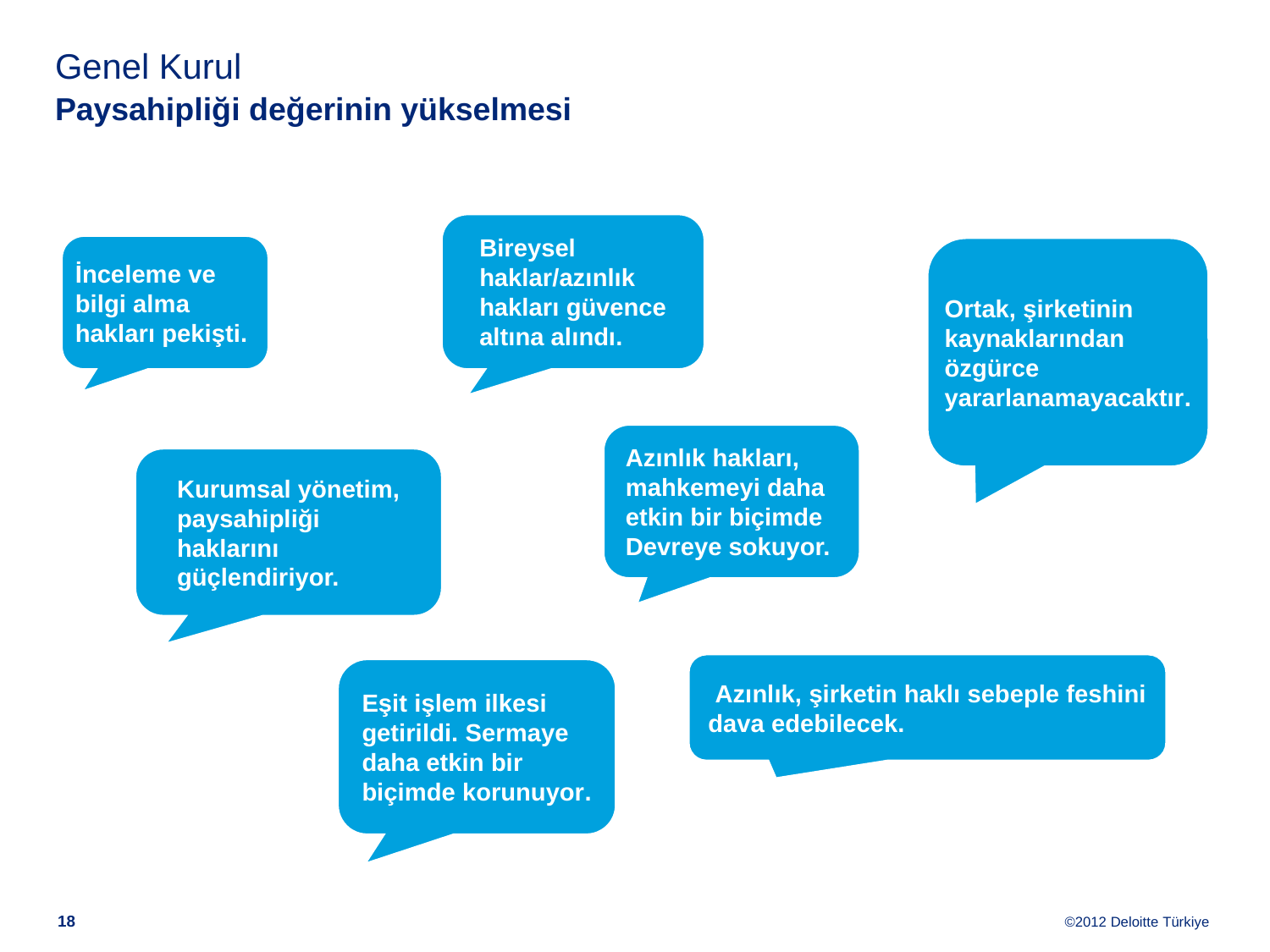

# Genel Kurul Paysahipliği değerinin yükselmesi
Bireysel haklar/azınlık hakları güvence altına alındı.
İnceleme ve bilgi alma hakları pekişti.
Ortak, şirketinin kaynaklarından özgürce yararlanamayacaktır.
Azınlık hakları, mahkemeyi daha etkin bir biçimde
Devreye sokuyor.
Kurumsal yönetim, paysahipliği
haklarını
güçlendiriyor.
 Azınlık, şirketin haklı sebeple feshini dava edebilecek.
Eşit işlem ilkesi getirildi. Sermaye daha etkin bir biçimde korunuyor.
18